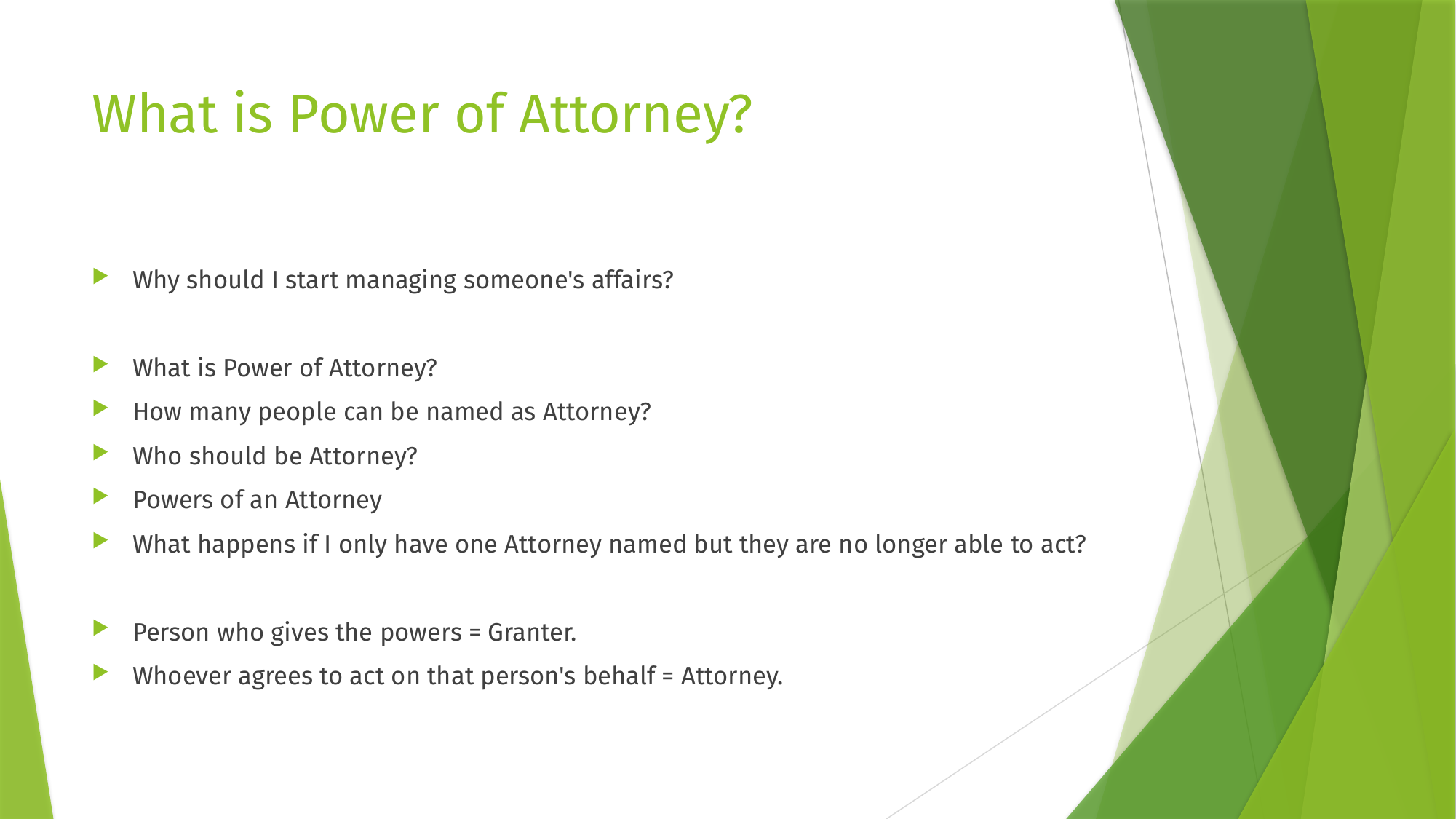

# What is Power of Attorney?
Why should I start managing someone's affairs?

What is Power of Attorney?
How many people can be named as Attorney?
Who should be Attorney?
Powers of an Attorney
What happens if I only have one Attorney named but they are no longer able to act?

Person who gives the powers = Granter.
Whoever agrees to act on that person's behalf = Attorney.